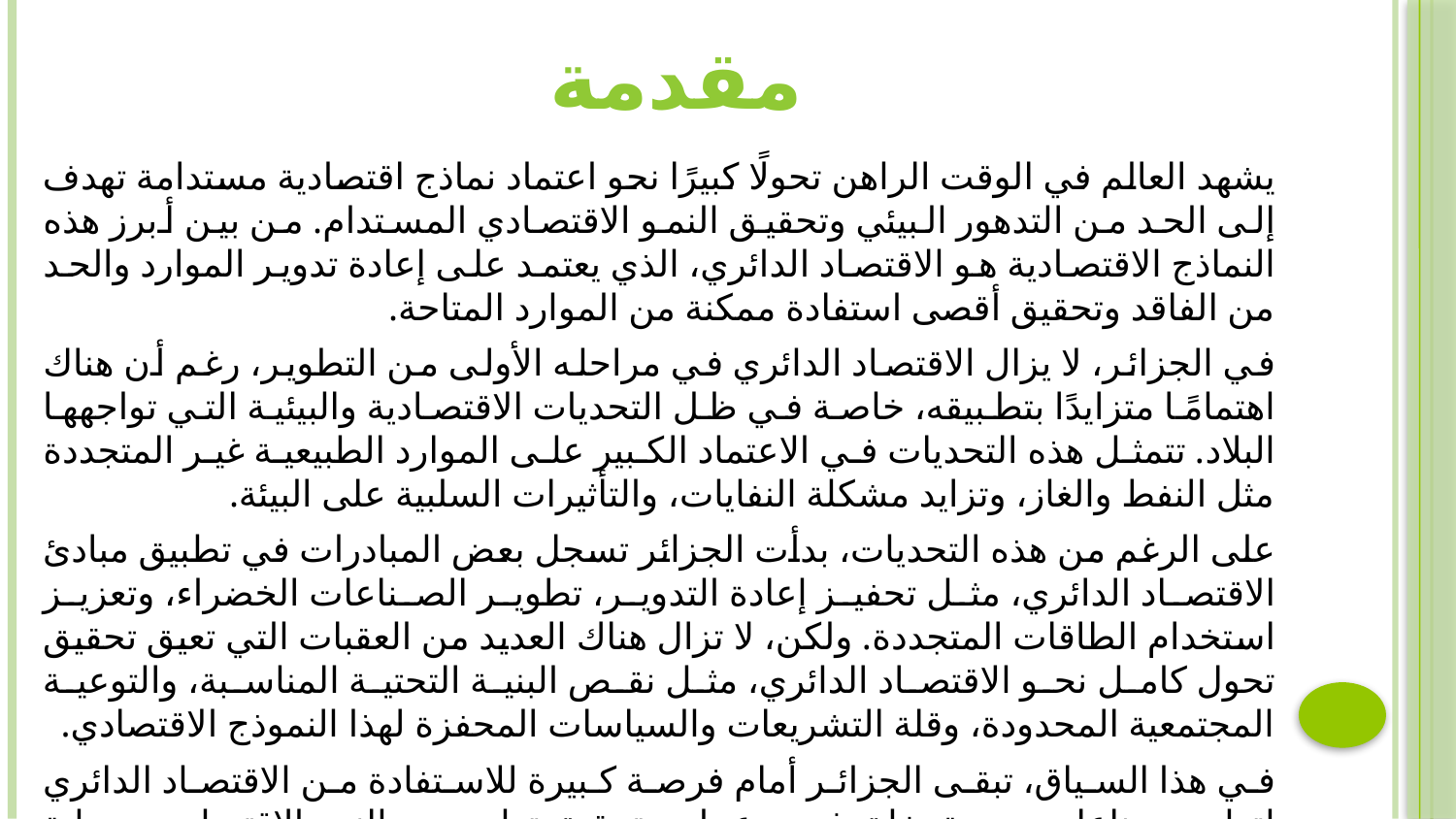

مقدمة
يشهد العالم في الوقت الراهن تحولًا كبيرًا نحو اعتماد نماذج اقتصادية مستدامة تهدف إلى الحد من التدهور البيئي وتحقيق النمو الاقتصادي المستدام. من بين أبرز هذه النماذج الاقتصادية هو الاقتصاد الدائري، الذي يعتمد على إعادة تدوير الموارد والحد من الفاقد وتحقيق أقصى استفادة ممكنة من الموارد المتاحة.
في الجزائر، لا يزال الاقتصاد الدائري في مراحله الأولى من التطوير، رغم أن هناك اهتمامًا متزايدًا بتطبيقه، خاصة في ظل التحديات الاقتصادية والبيئية التي تواجهها البلاد. تتمثل هذه التحديات في الاعتماد الكبير على الموارد الطبيعية غير المتجددة مثل النفط والغاز، وتزايد مشكلة النفايات، والتأثيرات السلبية على البيئة.
على الرغم من هذه التحديات، بدأت الجزائر تسجل بعض المبادرات في تطبيق مبادئ الاقتصاد الدائري، مثل تحفيز إعادة التدوير، تطوير الصناعات الخضراء، وتعزيز استخدام الطاقات المتجددة. ولكن، لا تزال هناك العديد من العقبات التي تعيق تحقيق تحول كامل نحو الاقتصاد الدائري، مثل نقص البنية التحتية المناسبة، والتوعية المجتمعية المحدودة، وقلة التشريعات والسياسات المحفزة لهذا النموذج الاقتصادي.
في هذا السياق، تبقى الجزائر أمام فرصة كبيرة للاستفادة من الاقتصاد الدائري لتطوير صناعات جديدة، خلق فرص عمل، وتحقيق توازن بين النمو الاقتصادي وحماية البيئة.